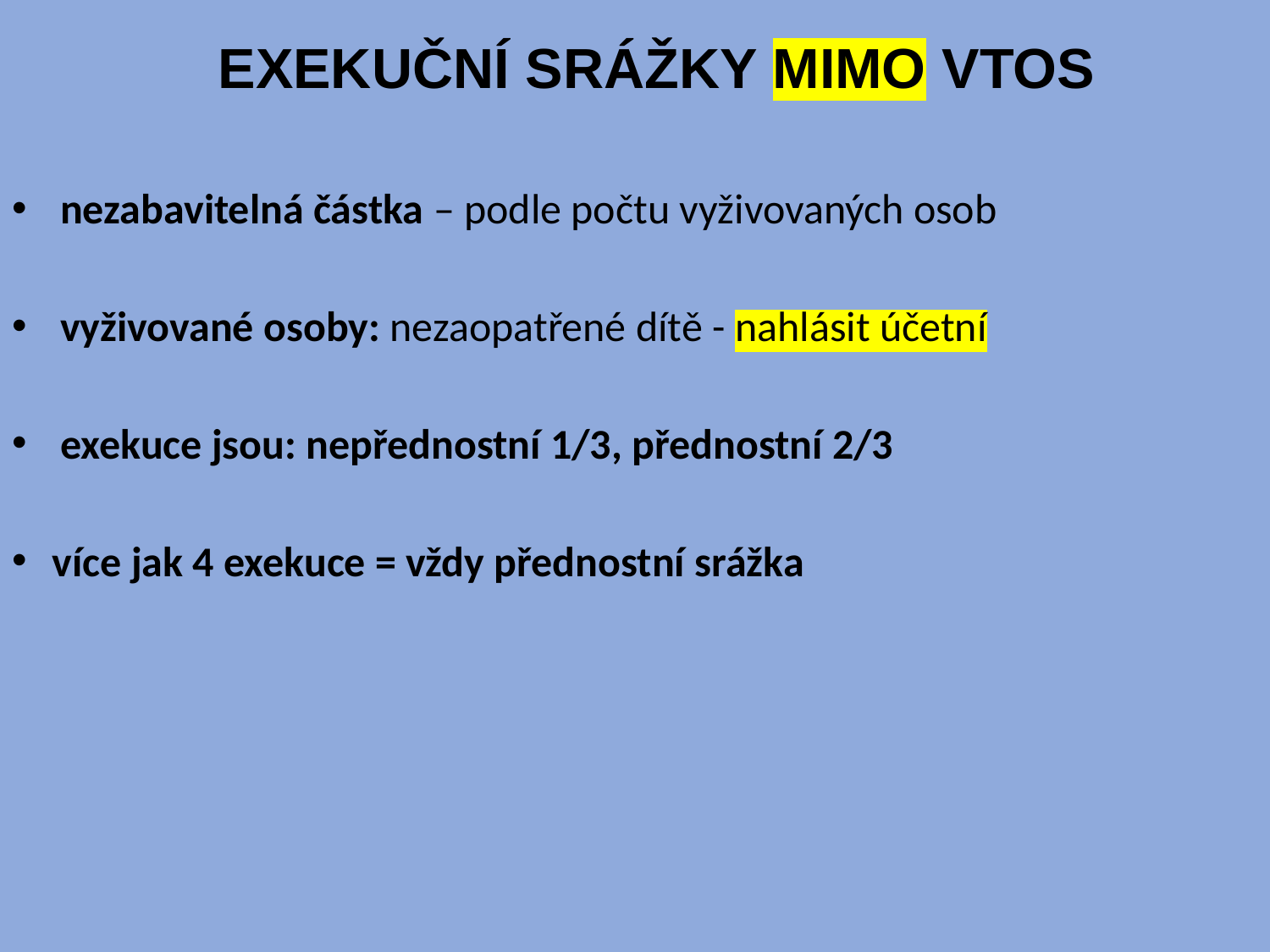

EXEKUČNÍ SRÁŽKY MIMO VTOS
nezabavitelná částka – podle počtu vyživovaných osob

vyživované osoby: nezaopatřené dítě - nahlásit účetní

exekuce jsou: nepřednostní 1/3, přednostní 2/3

více jak 4 exekuce = vždy přednostní srážka